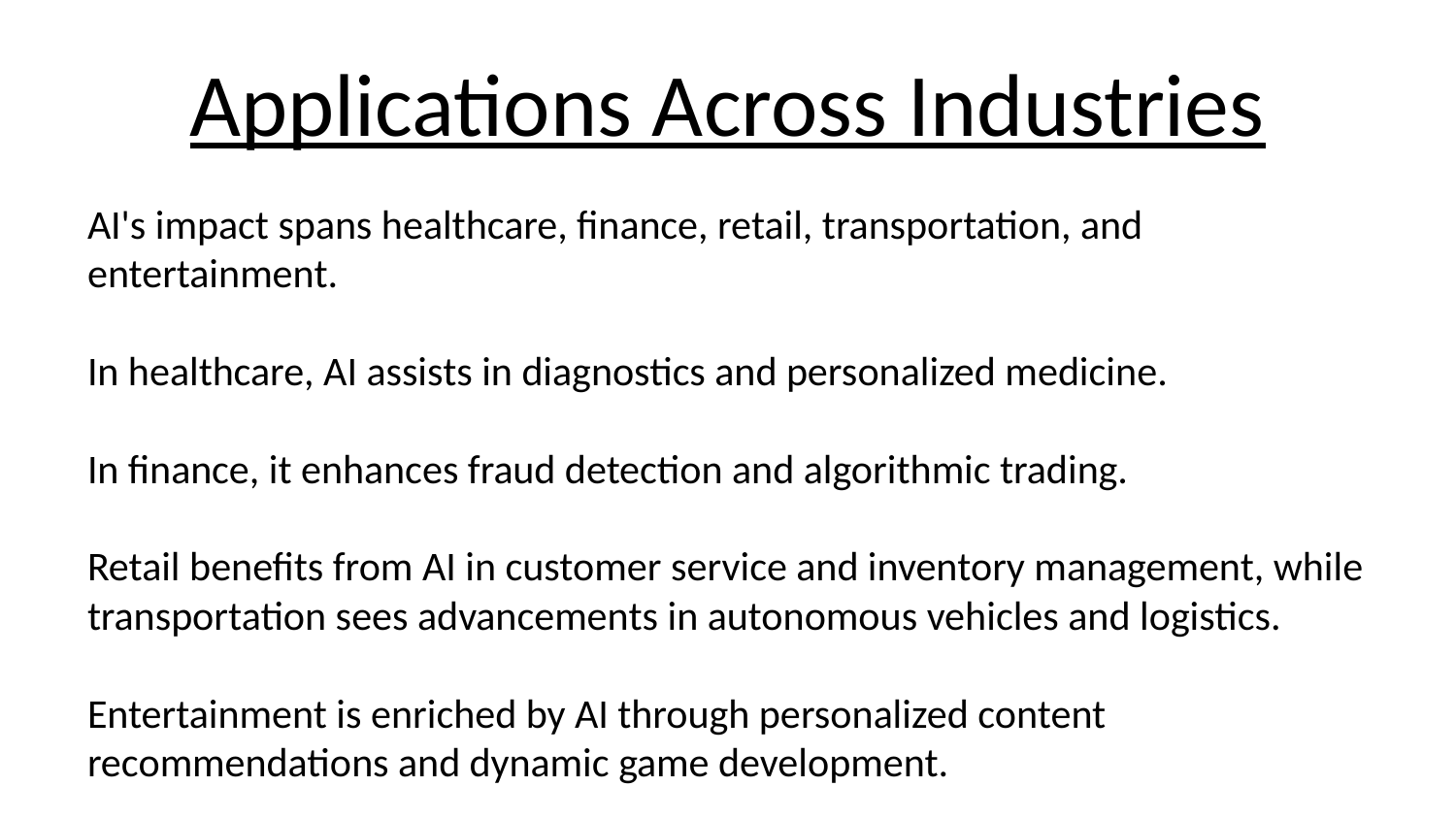

# Applications Across Industries
AI's impact spans healthcare, finance, retail, transportation, and entertainment.

In healthcare, AI assists in diagnostics and personalized medicine.

In finance, it enhances fraud detection and algorithmic trading.

Retail benefits from AI in customer service and inventory management, while transportation sees advancements in autonomous vehicles and logistics.

Entertainment is enriched by AI through personalized content recommendations and dynamic game development.